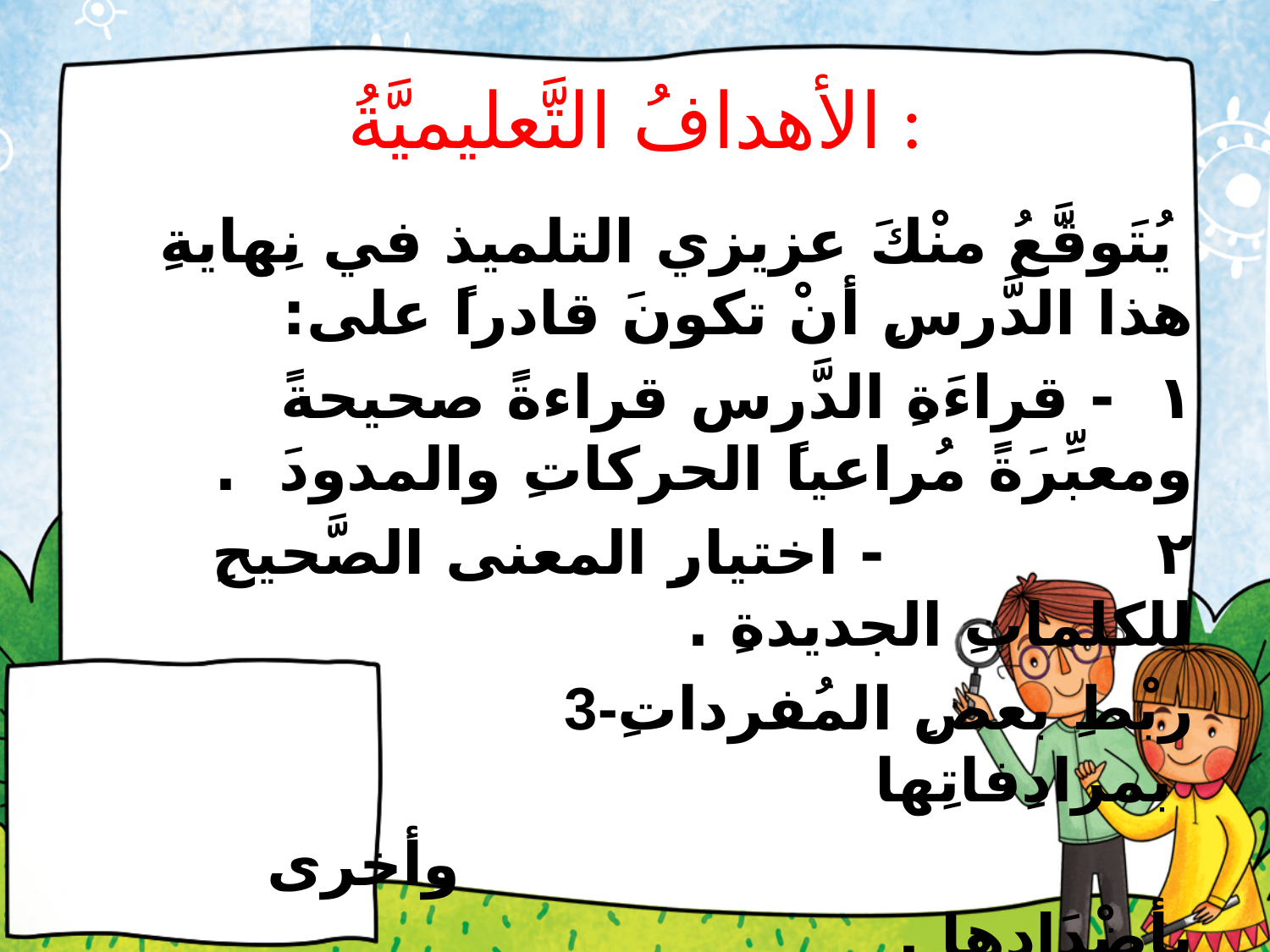

# الأهدافُ التَّعليميَّةُ :
 يُتَوقَّعُ منْكَ عزيزي التلميذ في نِهايةِ هذا الدَّرسِ أنْ تكونَ قادراً على:
١  - قراءَةِ الدَّرس قراءةً صحيحةً ومعبِّرَةً مُراعياً الحركاتِ والمدودَ  .
٢             - اختيارِ المعنى الصَّحيحِ للكلماتِ الجديدةِ .
             3-ربْطِ بعضِ المُفرداتِ بمرادِفاتِها
                                   وأخرى بأضْدَادِها .
                                   4 - استخدامِ حرْفي الْعَطفِ
                                               ( الواو – أو ).